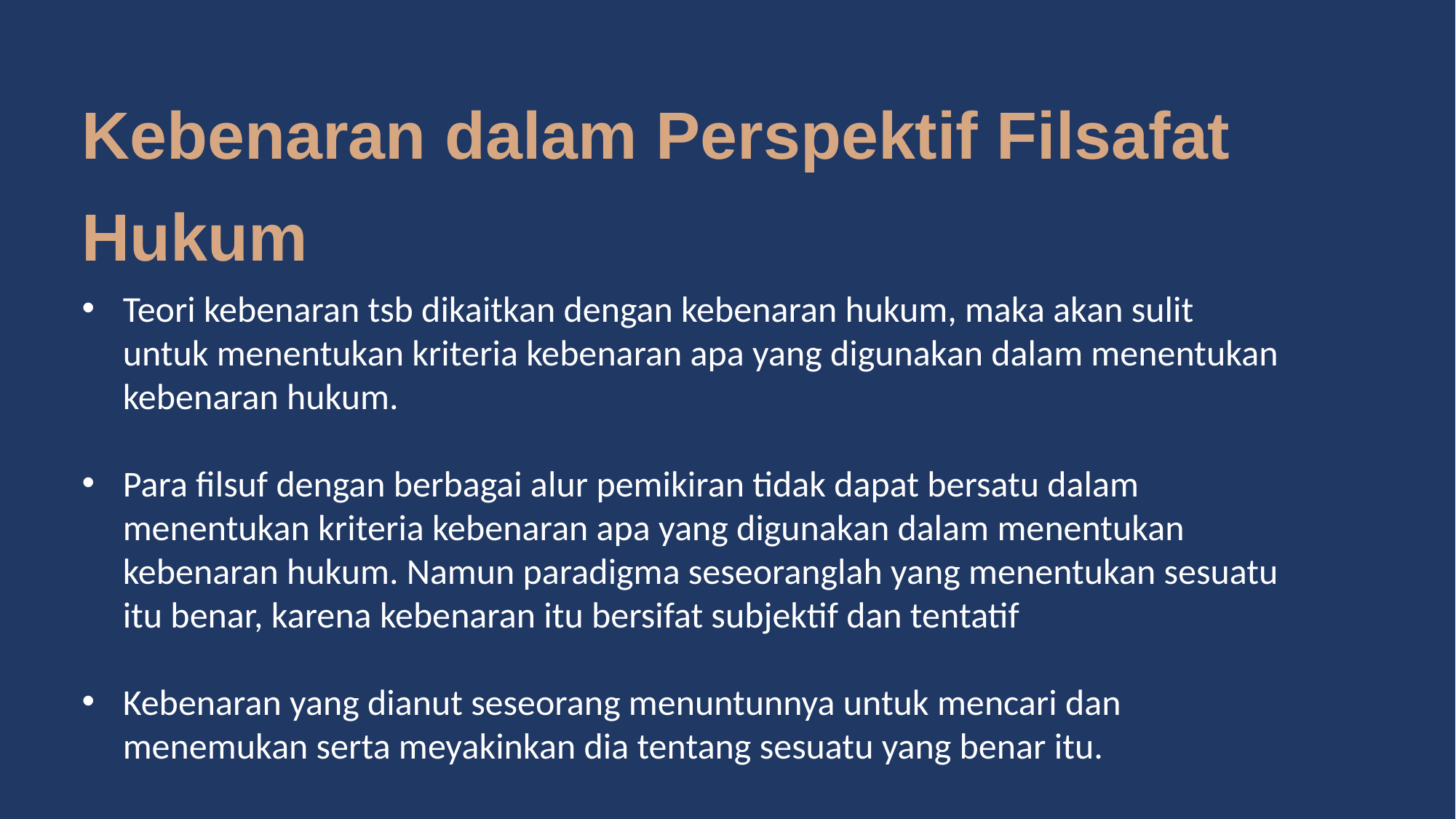

Kebenaran dalam Perspektif Filsafat Hukum
Teori kebenaran tsb dikaitkan dengan kebenaran hukum, maka akan sulit untuk menentukan kriteria kebenaran apa yang digunakan dalam menentukan kebenaran hukum.

Para filsuf dengan berbagai alur pemikiran tidak dapat bersatu dalam menentukan kriteria kebenaran apa yang digunakan dalam menentukan kebenaran hukum. Namun paradigma seseoranglah yang menentukan sesuatu itu benar, karena kebenaran itu bersifat subjektif dan tentatif

Kebenaran yang dianut seseorang menuntunnya untuk mencari dan menemukan serta meyakinkan dia tentang sesuatu yang benar itu.